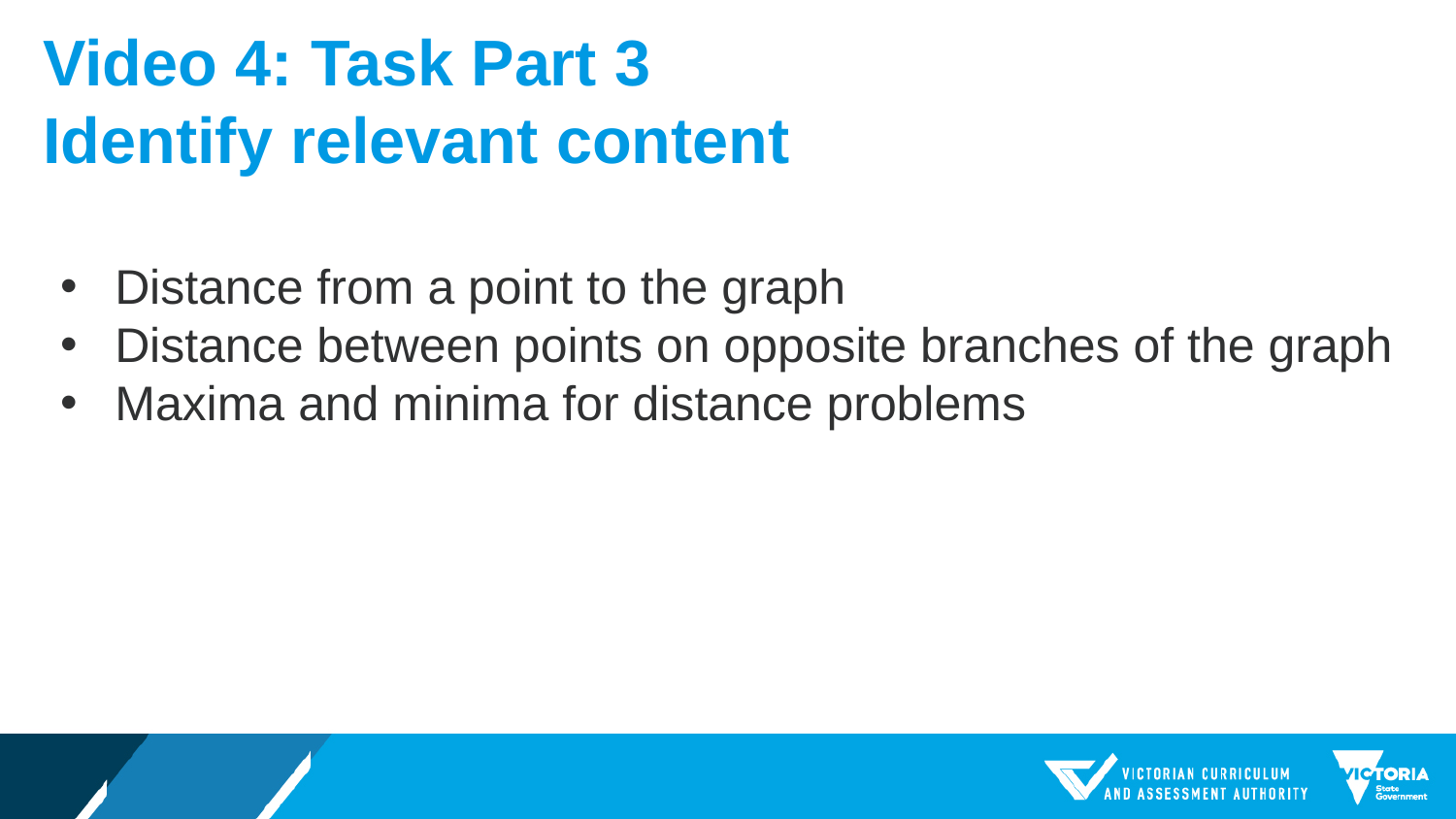

# Video 4: Task Part 3 Identify relevant content

Distance from a point to the graph
Distance between points on opposite branches of the graph
Maxima and minima for distance problems